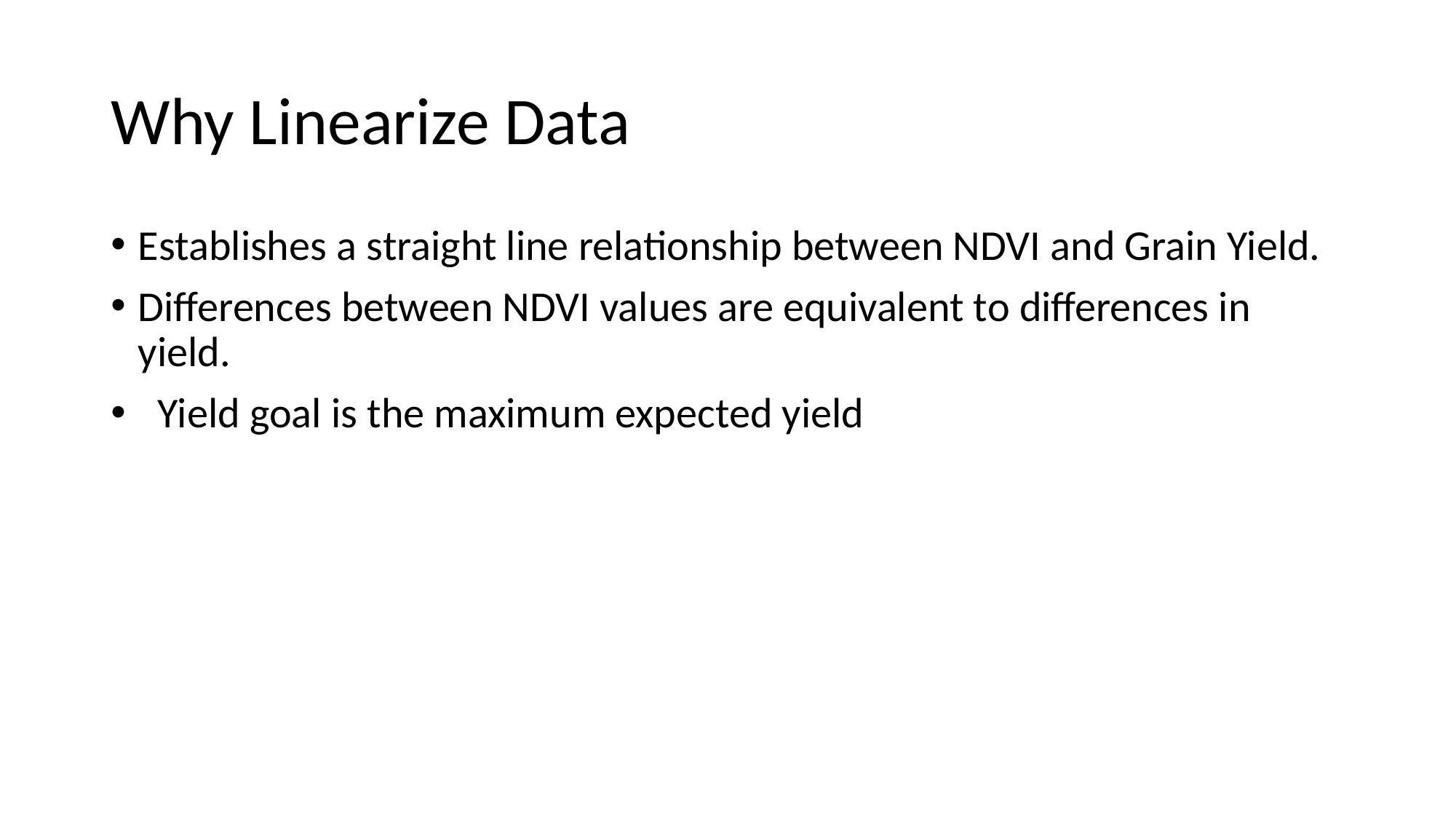

# Why Linearize Data
Establishes a straight line relationship between NDVI and Grain Yield.
Differences between NDVI values are equivalent to differences in yield.
  Yield goal is the maximum expected yield